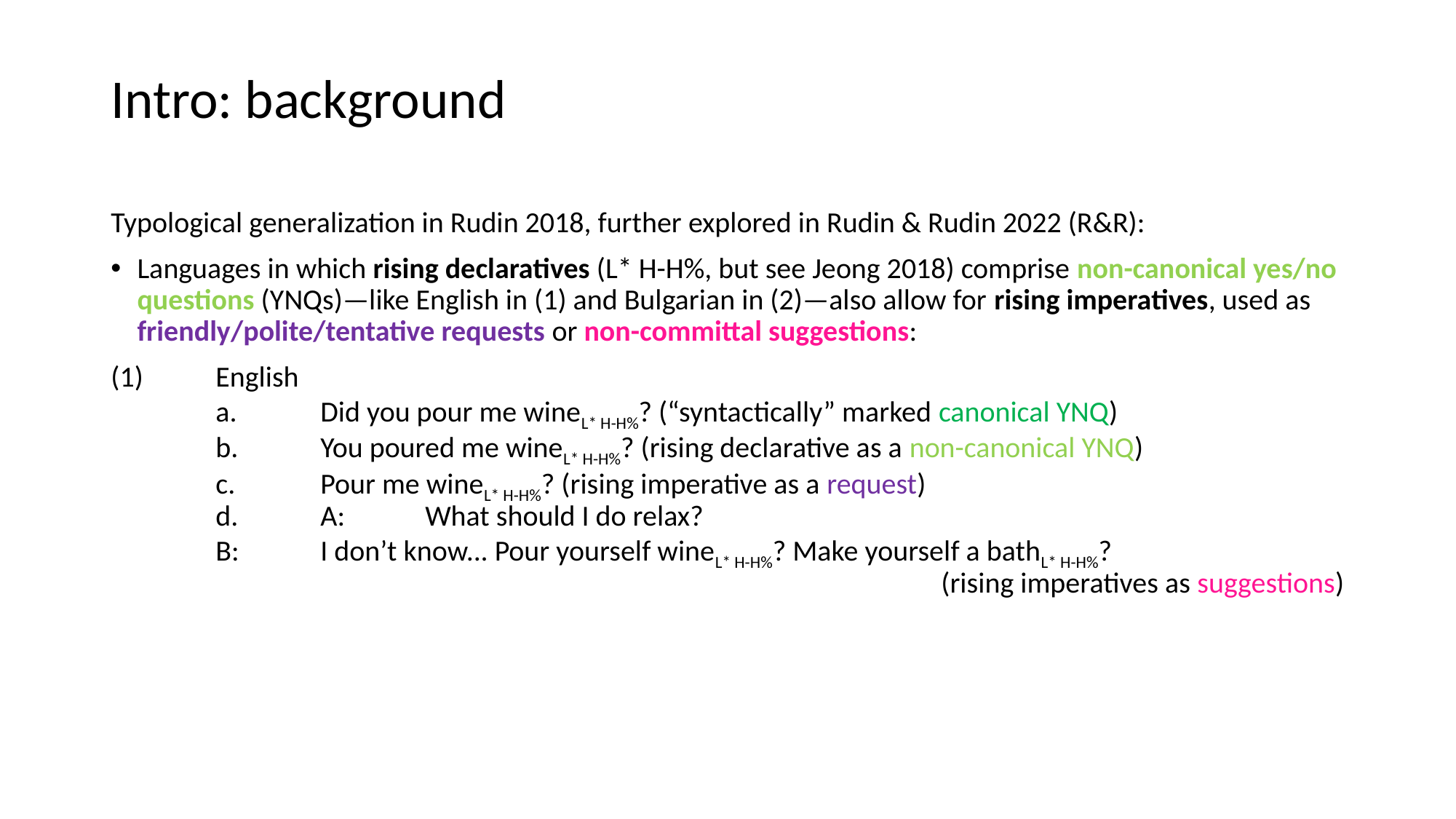

# Intro: background
Typological generalization in Rudin 2018, further explored in Rudin & Rudin 2022 (R&R):
Languages in which rising declaratives (L* H-H%, but see Jeong 2018) comprise non-canonical yes/no questions (YNQs)—like English in (1) and Bulgarian in (2)—also allow for rising imperatives, used as friendly/polite/tentative requests or non-committal suggestions:
(1)		English
					a.		Did you pour me wineL* H-H%? (“syntactically” marked canonical YNQ)
					b.		You poured me wineL* H-H%? (rising declarative as a non-canonical YNQ)
					c.			Pour me wineL* H-H%? (rising imperative as a request)
					d.		A:		What should I do relax?
									B:		I don’t know... Pour yourself wineL* H-H%? Make yourself a bathL* H-H%?
(rising imperatives as suggestions)